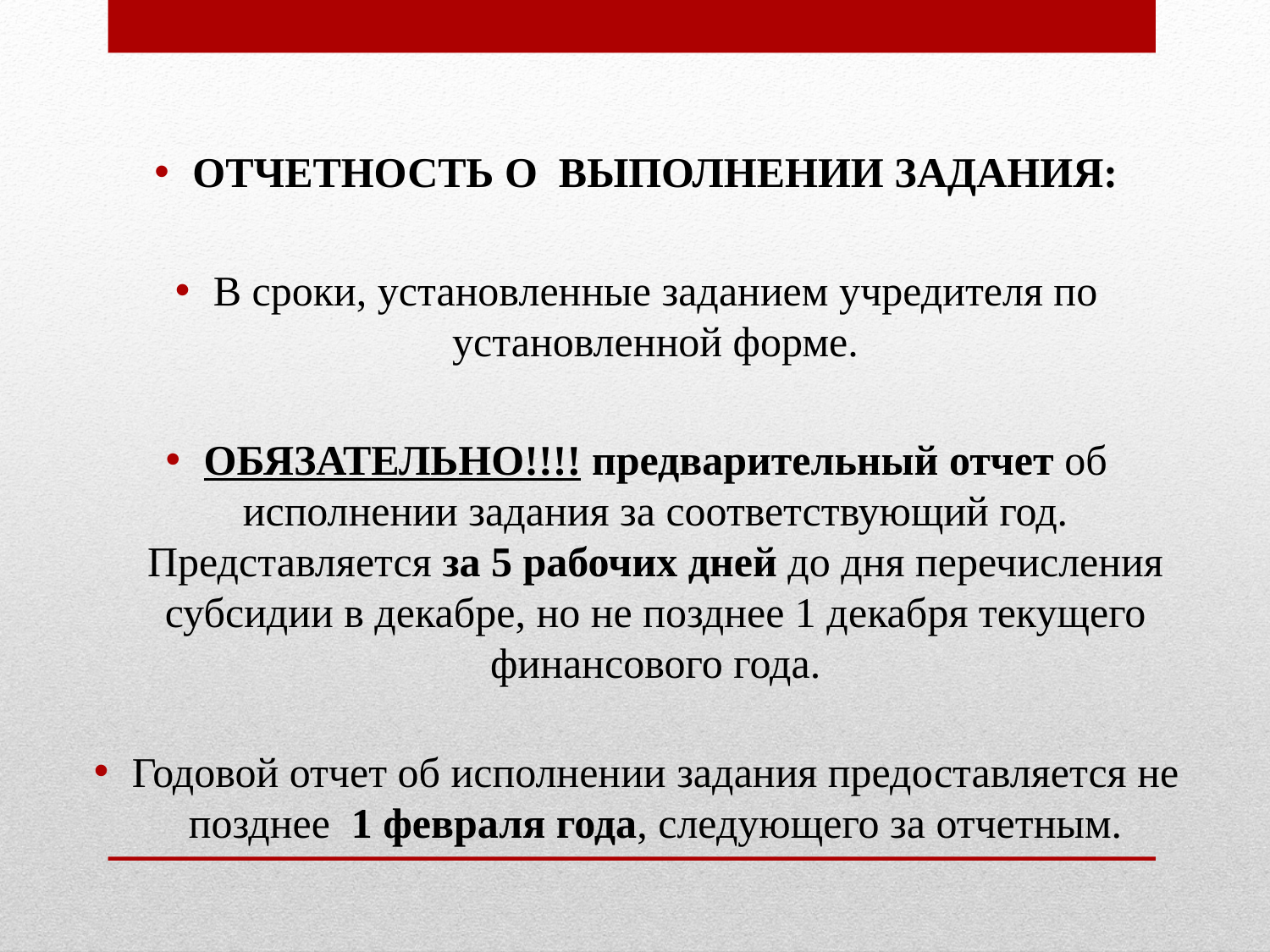

ОТЧЕТНОСТЬ О  ВЫПОЛНЕНИИ ЗАДАНИЯ:

В сроки, установленные заданием учредителя по установленной форме.

ОБЯЗАТЕЛЬНО!!!! предварительный отчет об исполнении задания за соответствующий год. Представляется за 5 рабочих дней до дня перечисления субсидии в декабре, но не позднее 1 декабря текущего финансового года.

Годовой отчет об исполнении задания предоставляется не позднее  1 февраля года, следующего за отчетным.